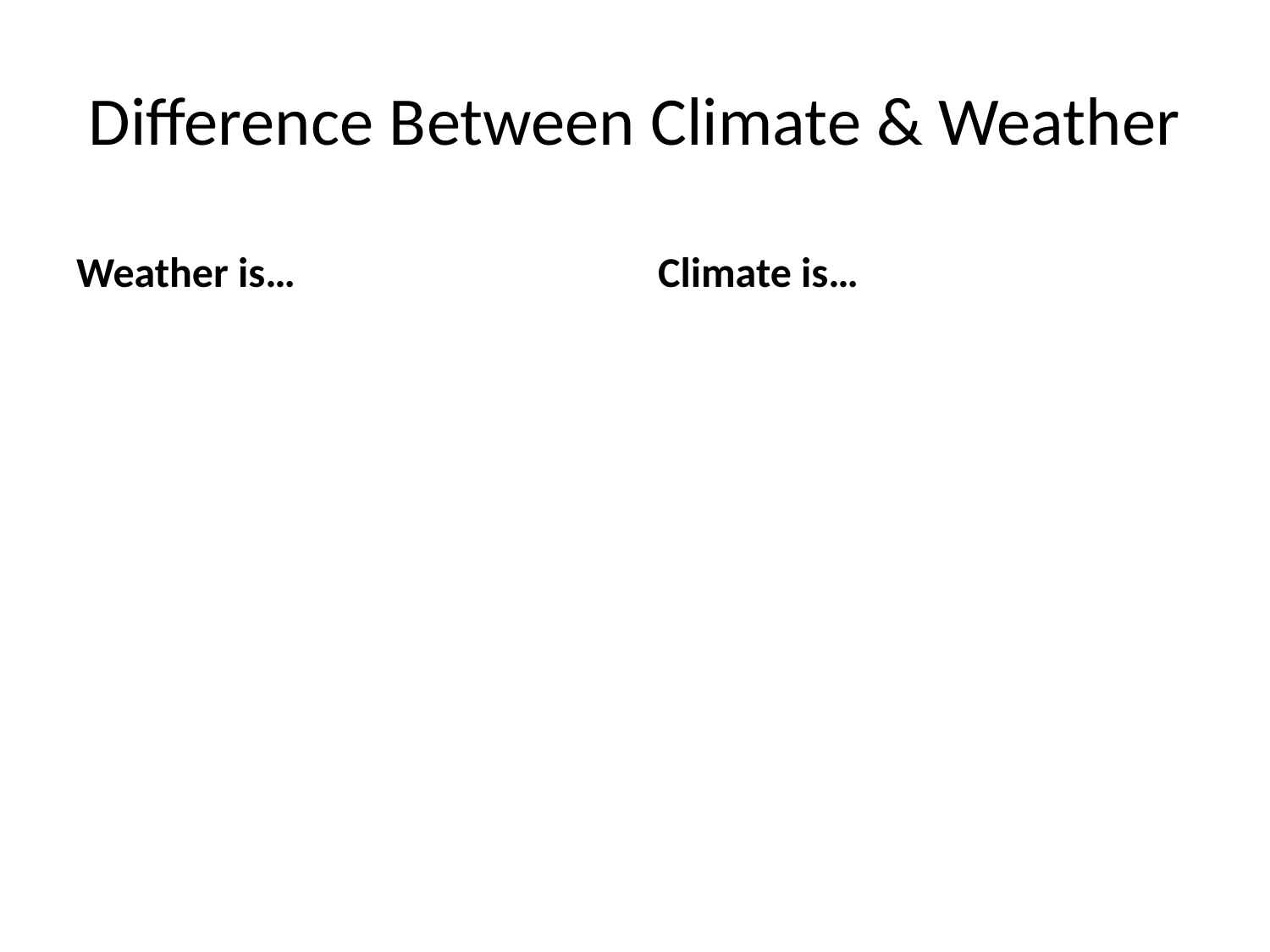

# Difference Between Climate & Weather
Weather is…
Climate is…